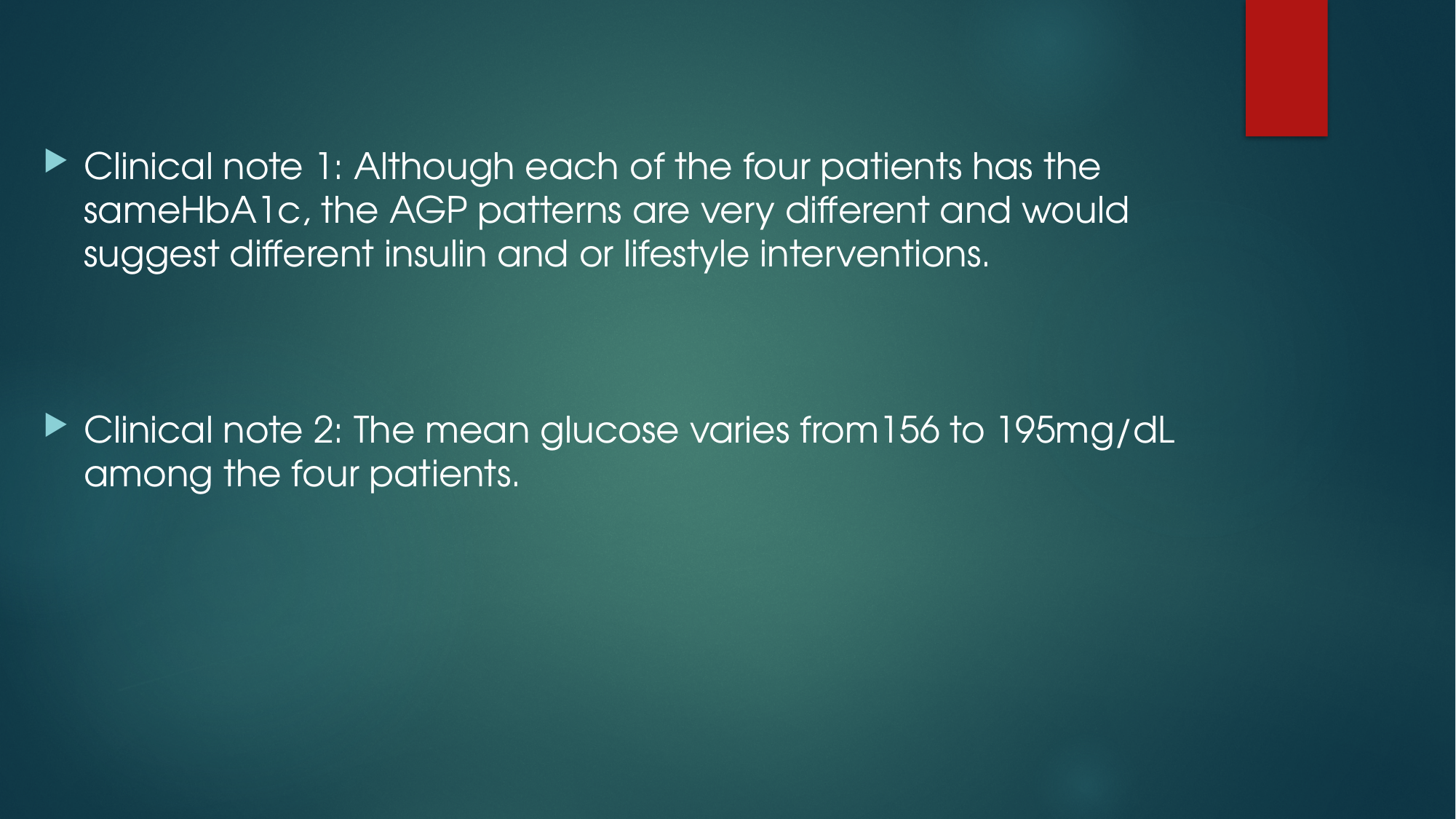

Clinical note 1: Although each of the four patients has the sameHbA1c, the AGP patterns are very different and would suggest different insulin and or lifestyle interventions.

Clinical note 2: The mean glucose varies from156 to 195mg/dL among the four patients.